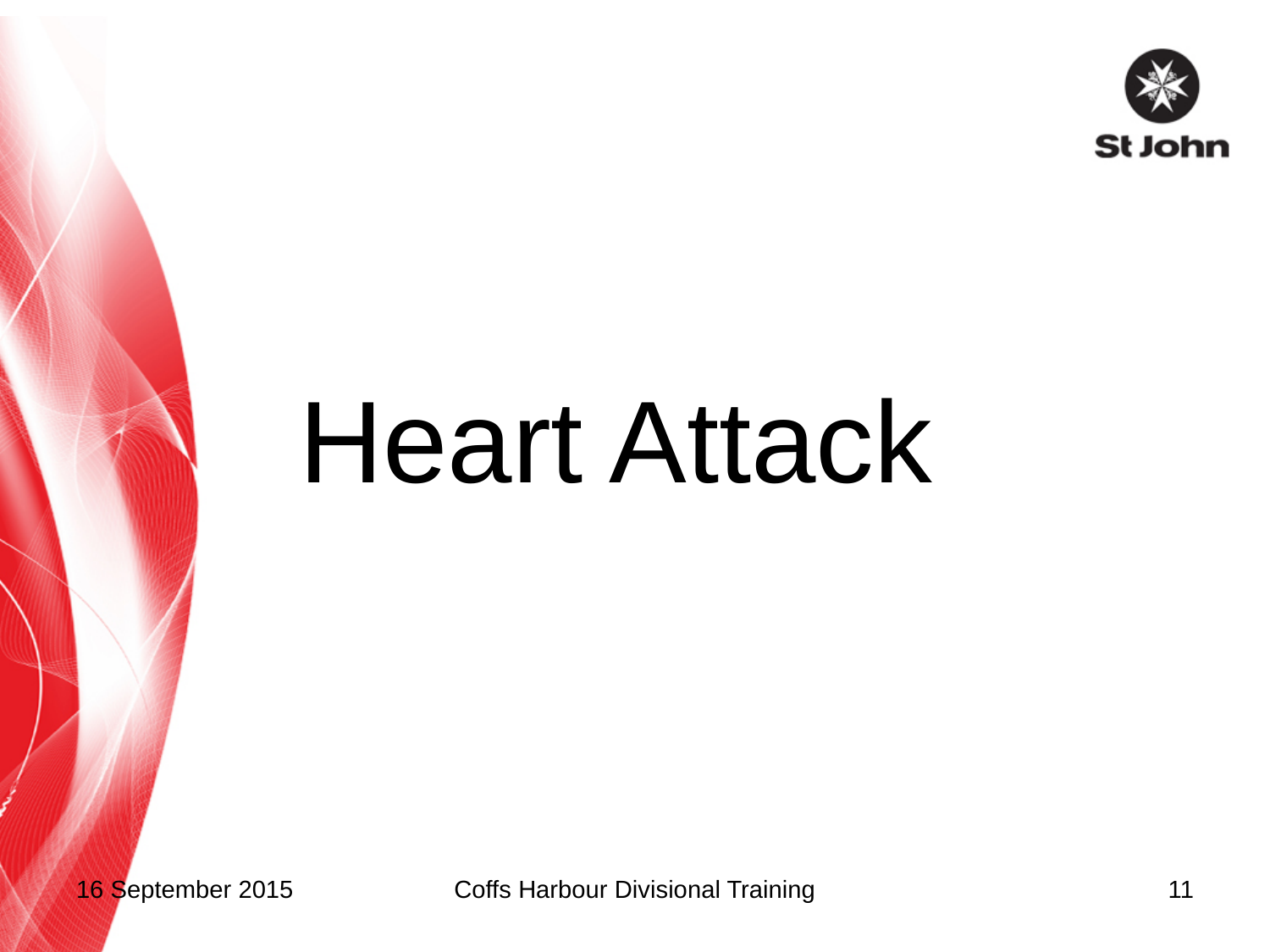

# Heart Attack
16 September 2015
Coffs Harbour Divisional Training
11